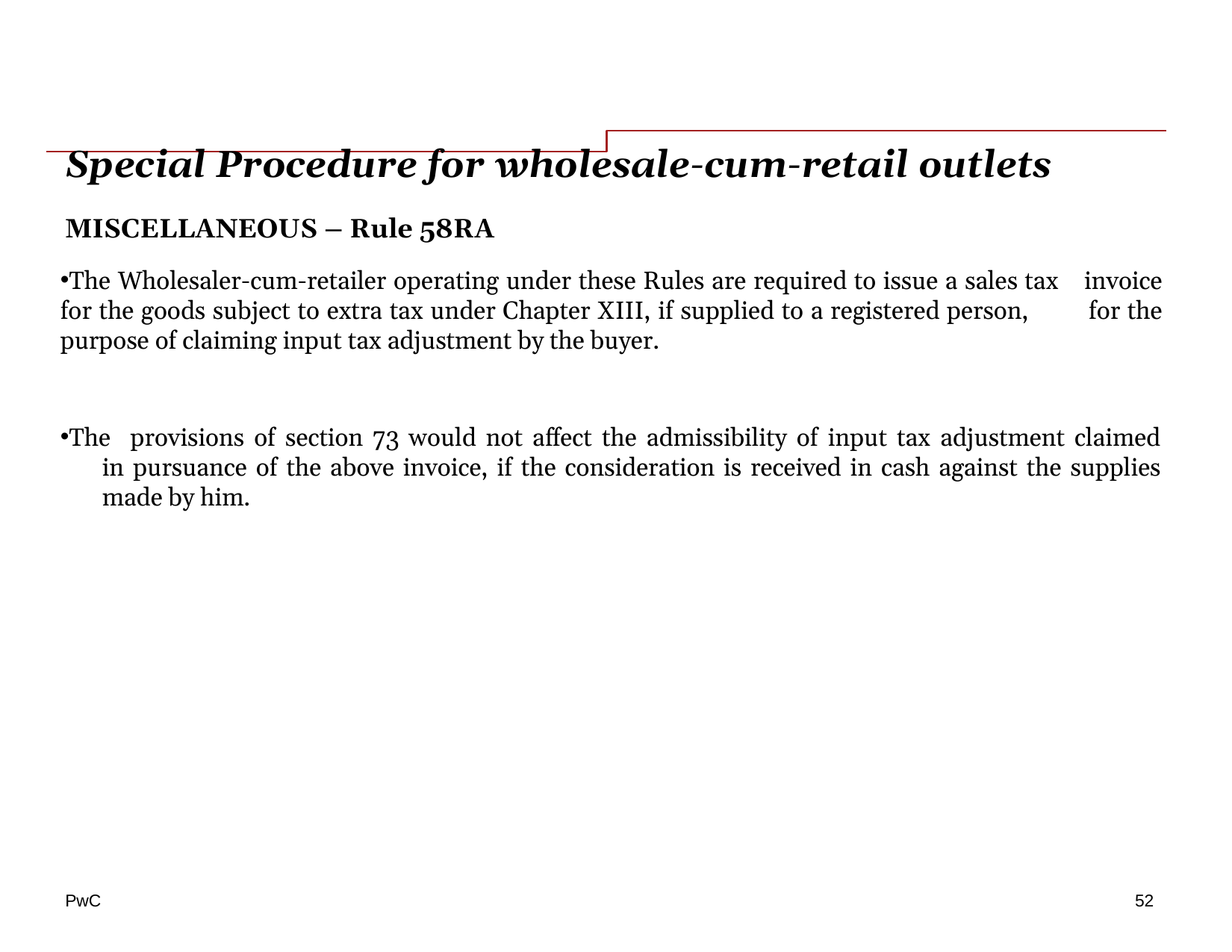

# Special Procedure for wholesale-cum-retail outlets
MISCELLANEOUS – Rule 58RA
The Wholesaler-cum-retailer operating under these Rules are required to issue a sales tax 	invoice for the goods subject to extra tax under Chapter XIII, if supplied to a registered person, 	for the purpose of claiming input tax adjustment by the buyer.

The  provisions of section 73 would not affect the admissibility of input tax adjustment claimed 	in pursuance of the above invoice, if the consideration is received in cash against the supplies 	made by him.